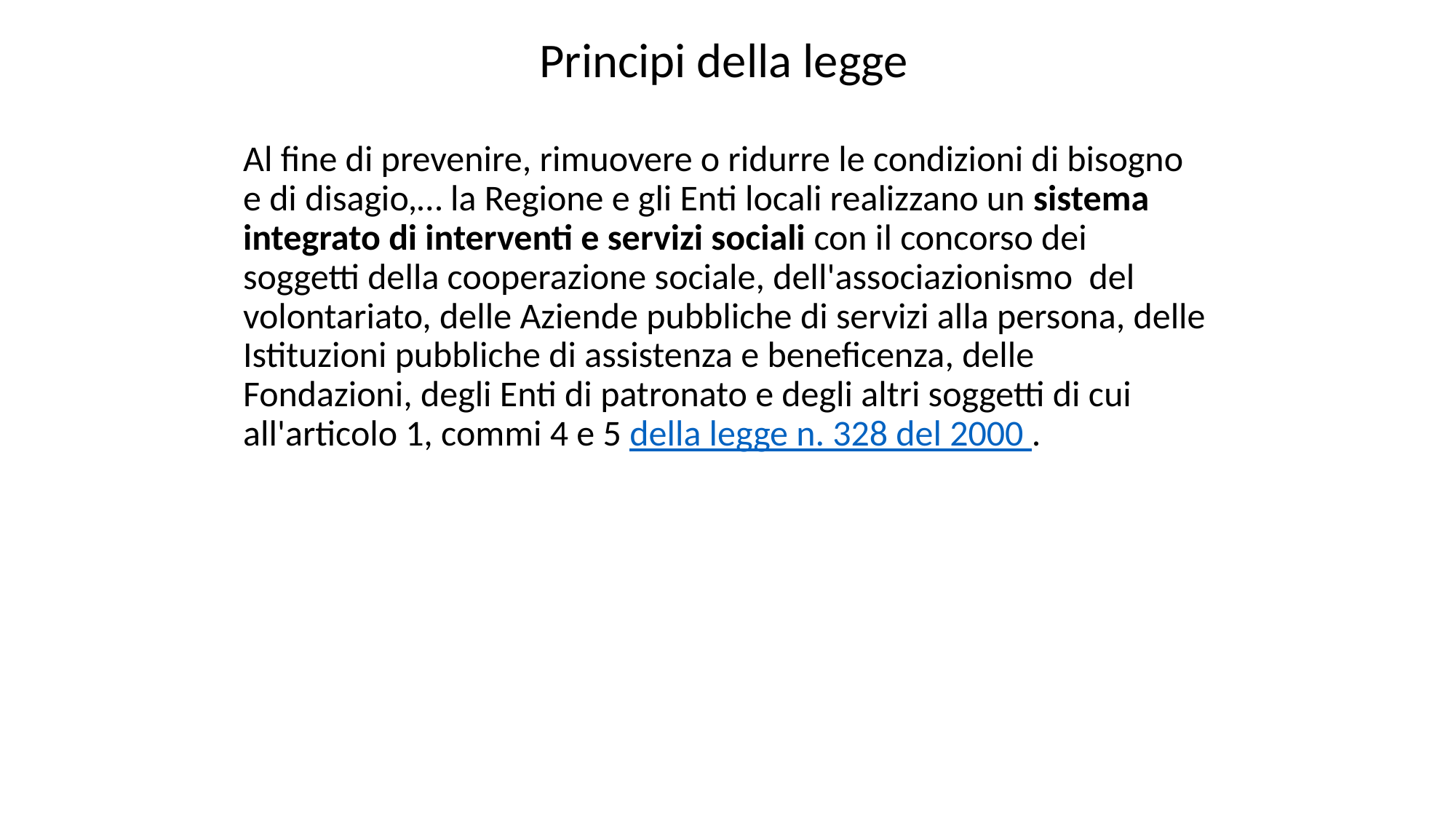

# Principi della legge
Al fine di prevenire, rimuovere o ridurre le condizioni di bisogno e di disagio,… la Regione e gli Enti locali realizzano un sistema integrato di interventi e servizi sociali con il concorso dei soggetti della cooperazione sociale, dell'associazionismo  del volontariato, delle Aziende pubbliche di servizi alla persona, delle Istituzioni pubbliche di assistenza e beneficenza, delle Fondazioni, degli Enti di patronato e degli altri soggetti di cui all'articolo 1, commi 4 e 5 della legge n. 328 del 2000 .